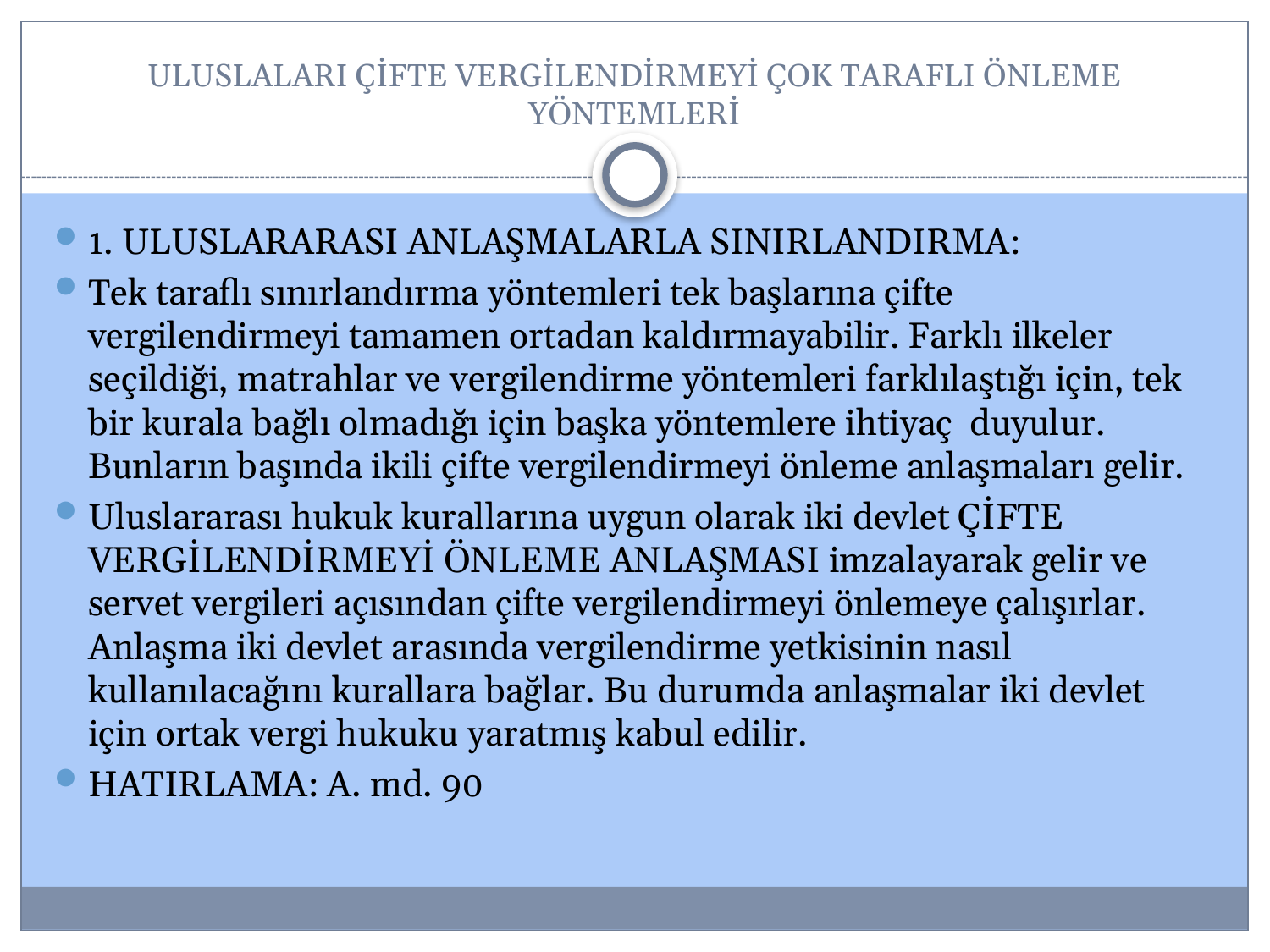

# ULUSLALARI ÇİFTE VERGİLENDİRMEYİ ÇOK TARAFLI ÖNLEME YÖNTEMLERİ
1. ULUSLARARASI ANLAŞMALARLA SINIRLANDIRMA:
Tek taraflı sınırlandırma yöntemleri tek başlarına çifte vergilendirmeyi tamamen ortadan kaldırmayabilir. Farklı ilkeler seçildiği, matrahlar ve vergilendirme yöntemleri farklılaştığı için, tek bir kurala bağlı olmadığı için başka yöntemlere ihtiyaç  duyulur. Bunların başında ikili çifte vergilendirmeyi önleme anlaşmaları gelir.
Uluslararası hukuk kurallarına uygun olarak iki devlet ÇİFTE VERGİLENDİRMEYİ ÖNLEME ANLAŞMASI imzalayarak gelir ve servet vergileri açısından çifte vergilendirmeyi önlemeye çalışırlar. Anlaşma iki devlet arasında vergilendirme yetkisinin nasıl kullanılacağını kurallara bağlar. Bu durumda anlaşmalar iki devlet için ortak vergi hukuku yaratmış kabul edilir.
HATIRLAMA: A. md. 90